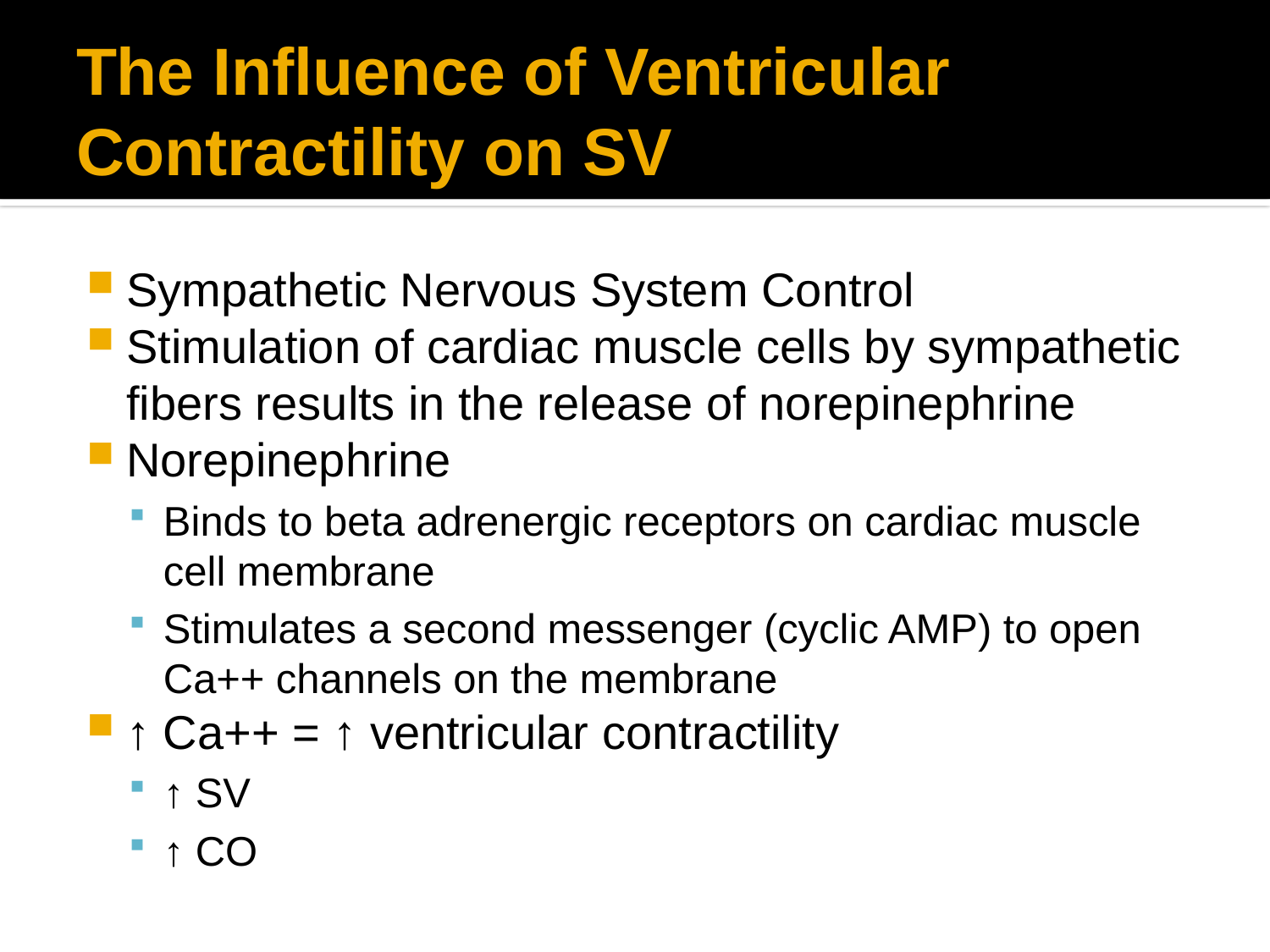

# The Influence of Ventricular Contractility on SV
Sympathetic Nervous System Control
Stimulation of cardiac muscle cells by sympathetic fibers results in the release of norepinephrine
Norepinephrine
Binds to beta adrenergic receptors on cardiac muscle cell membrane
Stimulates a second messenger (cyclic AMP) to open Ca++ channels on the membrane
↑ Ca++ = ↑ ventricular contractility
↑ SV
↑ CO